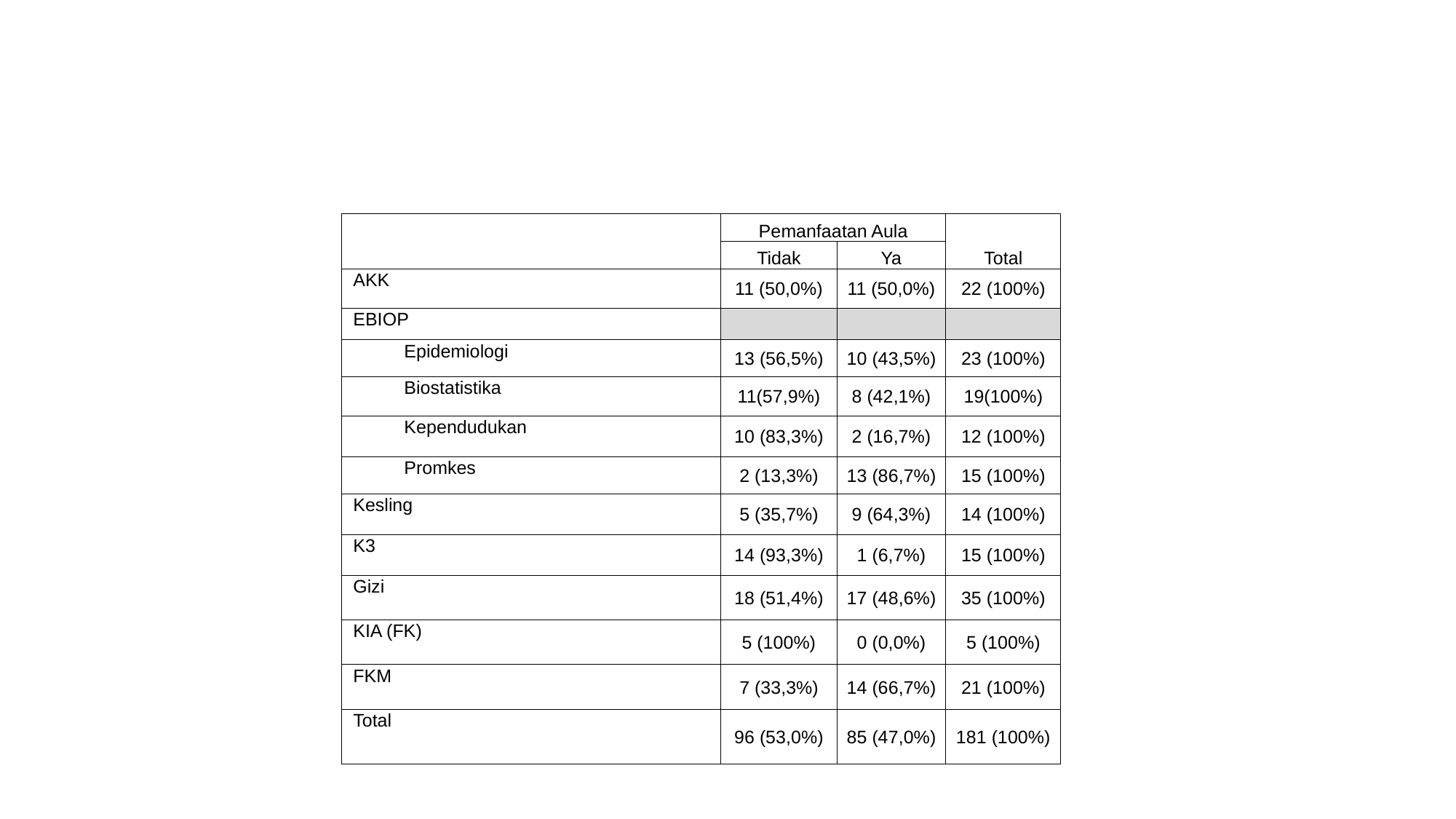

#
|  | Pemanfaatan Aula |  | Total |
| --- | --- | --- | --- |
|  | Tidak | Ya |  |
| AKK | 11 (50,0%) | 11 (50,0%) | 22 (100%) |
| EBIOP |  |  |  |
| Epidemiologi | 13 (56,5%) | 10 (43,5%) | 23 (100%) |
| Biostatistika | 11(57,9%) | 8 (42,1%) | 19(100%) |
| Kependudukan | 10 (83,3%) | 2 (16,7%) | 12 (100%) |
| Promkes | 2 (13,3%) | 13 (86,7%) | 15 (100%) |
| Kesling | 5 (35,7%) | 9 (64,3%) | 14 (100%) |
| K3 | 14 (93,3%) | 1 (6,7%) | 15 (100%) |
| Gizi | 18 (51,4%) | 17 (48,6%) | 35 (100%) |
| KIA (FK) | 5 (100%) | 0 (0,0%) | 5 (100%) |
| FKM | 7 (33,3%) | 14 (66,7%) | 21 (100%) |
| Total | 96 (53,0%) | 85 (47,0%) | 181 (100%) |